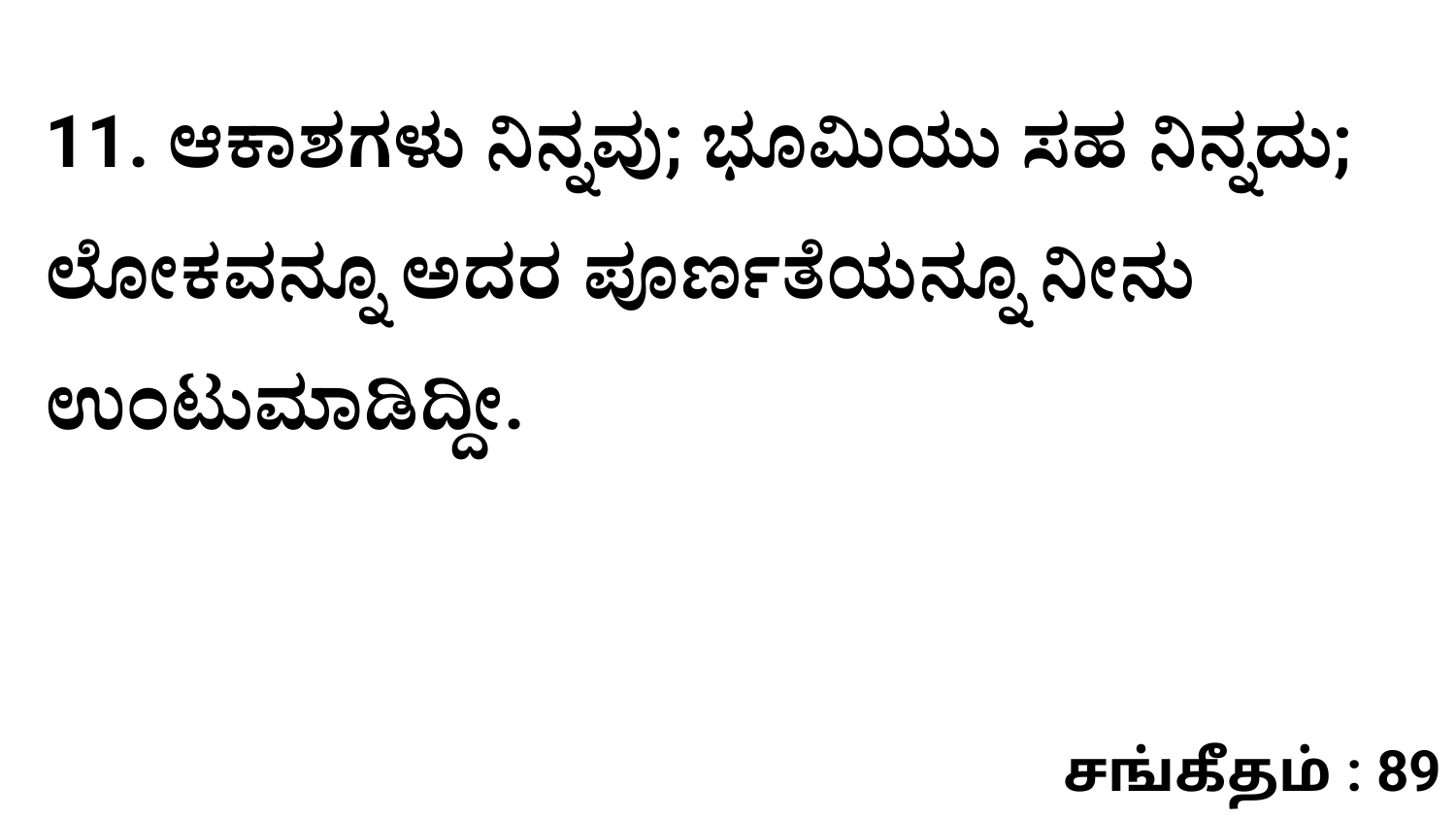

11. ಆಕಾಶಗಳು ನಿನ್ನವು; ಭೂಮಿಯು ಸಹ ನಿನ್ನದು; ಲೋಕವನ್ನೂ ಅದರ ಪೂರ್ಣತೆಯನ್ನೂ ನೀನು ಉಂಟುಮಾಡಿದ್ದೀ.
சங்கீதம் : 89